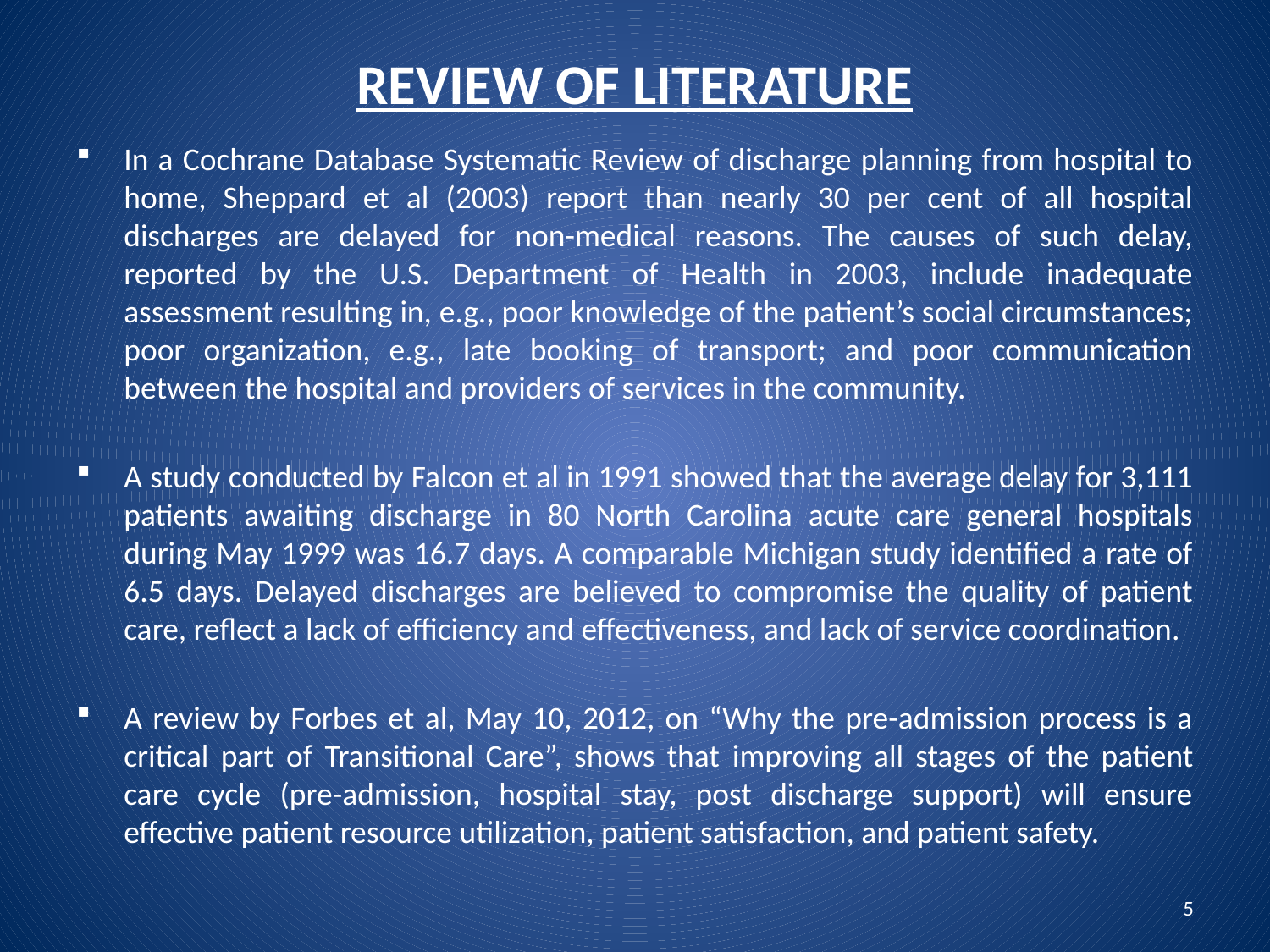

# REVIEW OF LITERATURE
In a Cochrane Database Systematic Review of discharge planning from hospital to home, Sheppard et al (2003) report than nearly 30 per cent of all hospital discharges are delayed for non-medical reasons. The causes of such delay, reported by the U.S. Department of Health in 2003, include inadequate assessment resulting in, e.g., poor knowledge of the patient’s social circumstances; poor organization, e.g., late booking of transport; and poor communication between the hospital and providers of services in the community.

A study conducted by Falcon et al in 1991 showed that the average delay for 3,111 patients awaiting discharge in 80 North Carolina acute care general hospitals during May 1999 was 16.7 days. A comparable Michigan study identified a rate of 6.5 days. Delayed discharges are believed to compromise the quality of patient care, reflect a lack of efficiency and effectiveness, and lack of service coordination.

A review by Forbes et al, May 10, 2012, on “Why the pre-admission process is a critical part of Transitional Care”, shows that improving all stages of the patient care cycle (pre-admission, hospital stay, post discharge support) will ensure effective patient resource utilization, patient satisfaction, and patient safety.

5